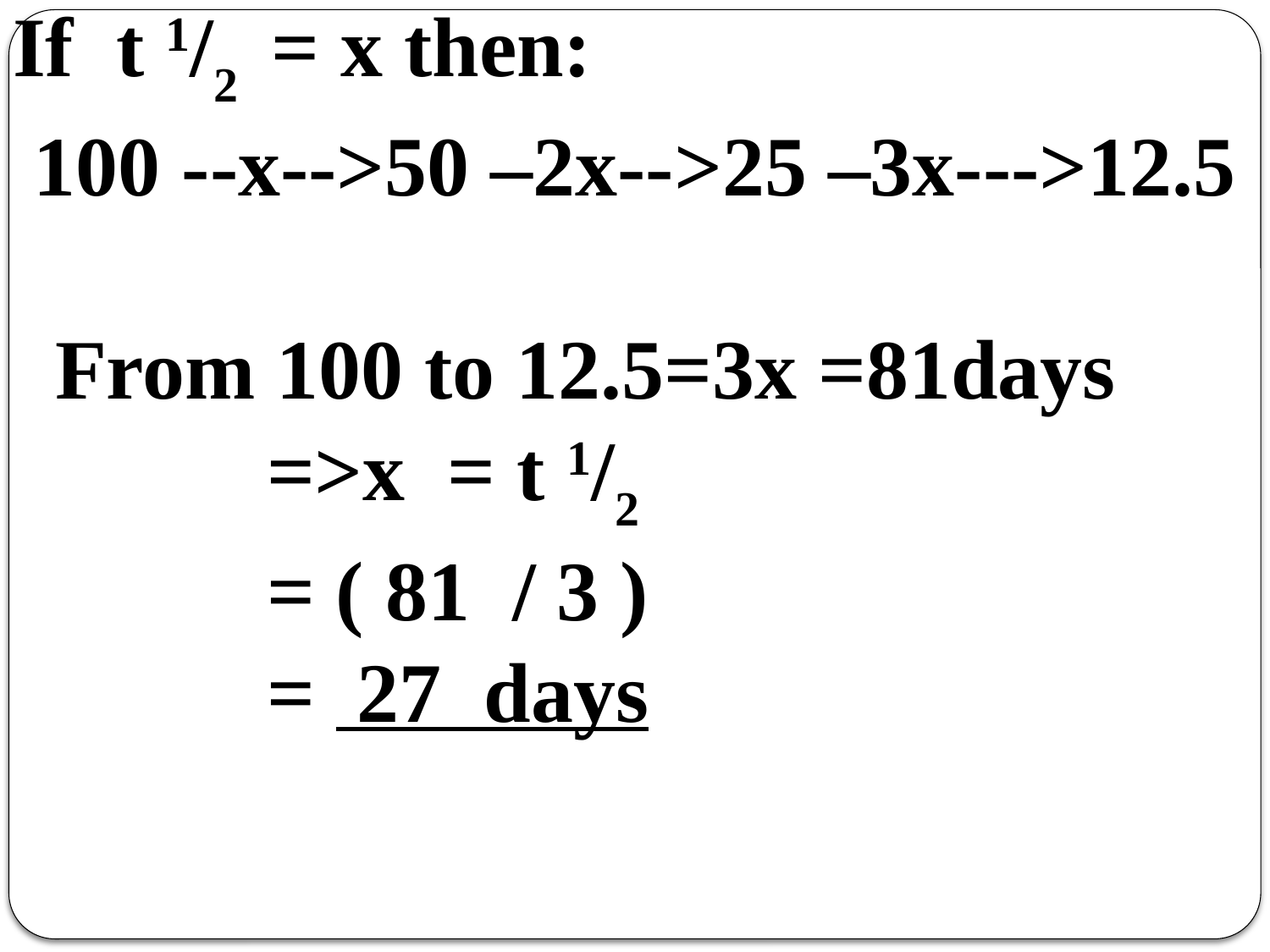

If  t 1/2  = x then:
 100 --x-->50 –2x-->25 –3x--->12.5

  From 100 to 12.5=3x =81days
            =>x  = t 1/2
 		= ( 81  / 3 )
 		=  27  days